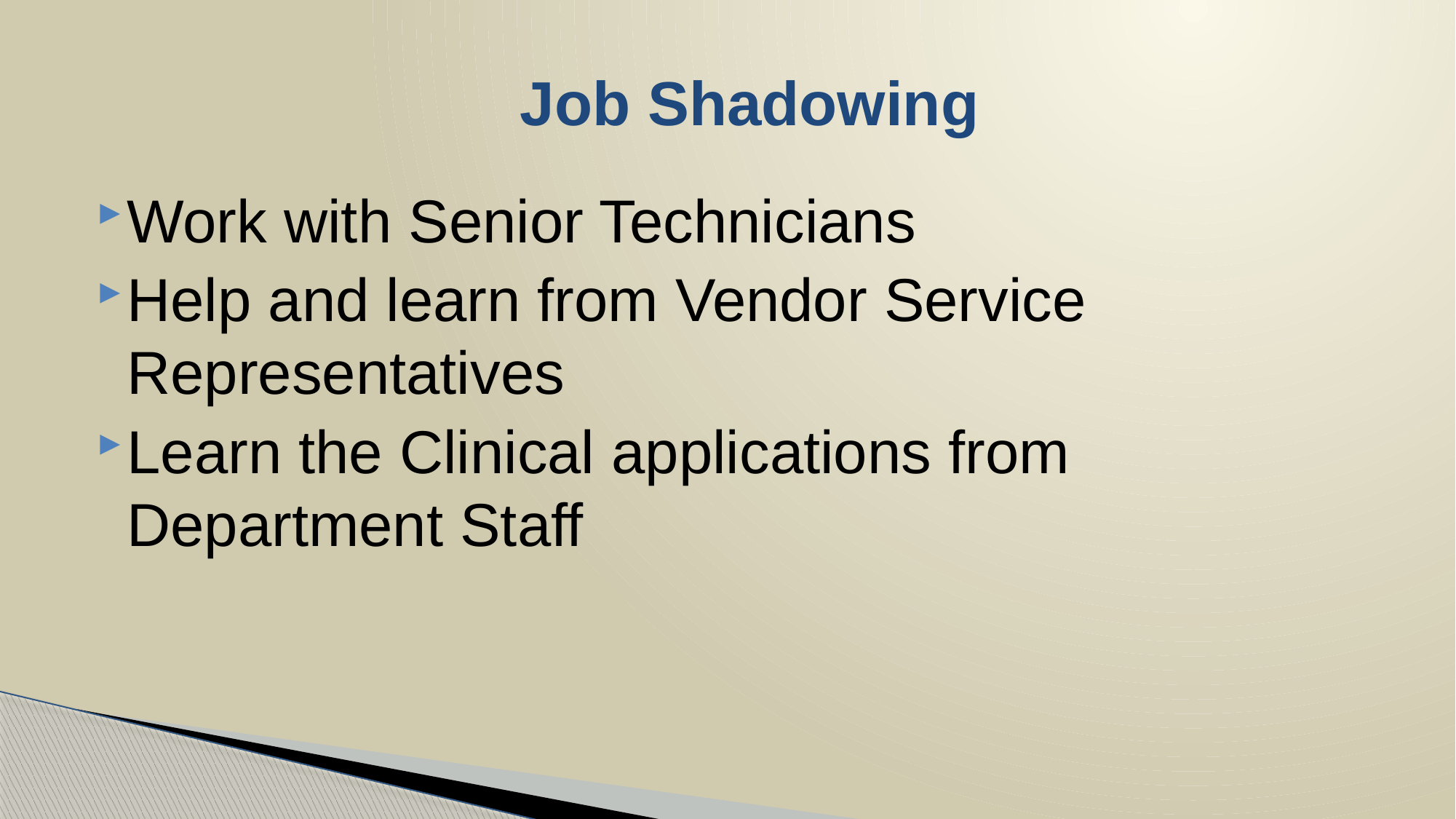

# Job Shadowing
Work with Senior Technicians
Help and learn from Vendor Service Representatives
Learn the Clinical applications from Department Staff